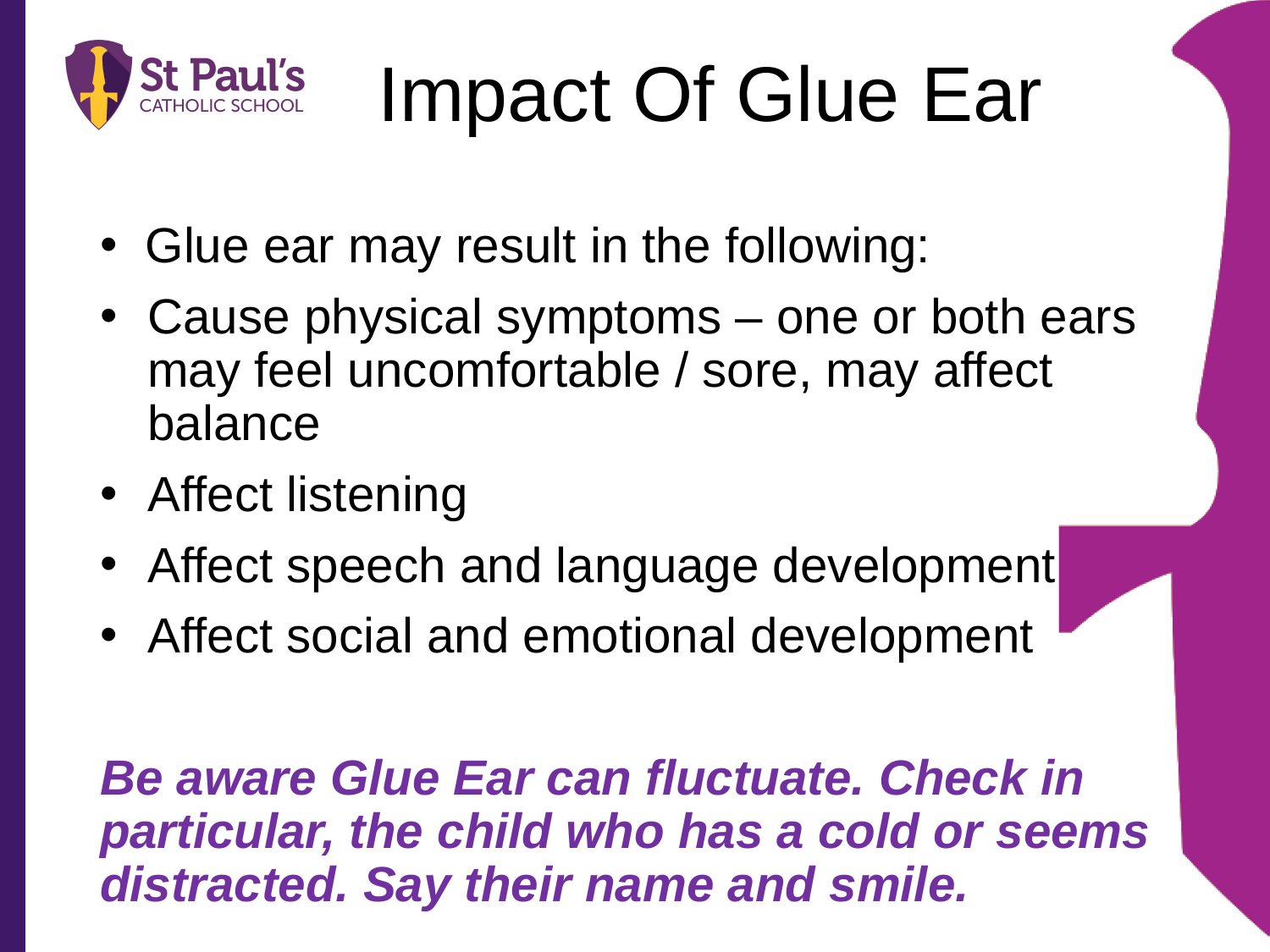

# Impact Of Glue Ear
 Glue ear may result in the following:
Cause physical symptoms – one or both ears may feel uncomfortable / sore, may affect balance
Affect listening
Affect speech and language development
Affect social and emotional development

Be aware Glue Ear can fluctuate. Check in particular, the child who has a cold or seems distracted. Say their name and smile.